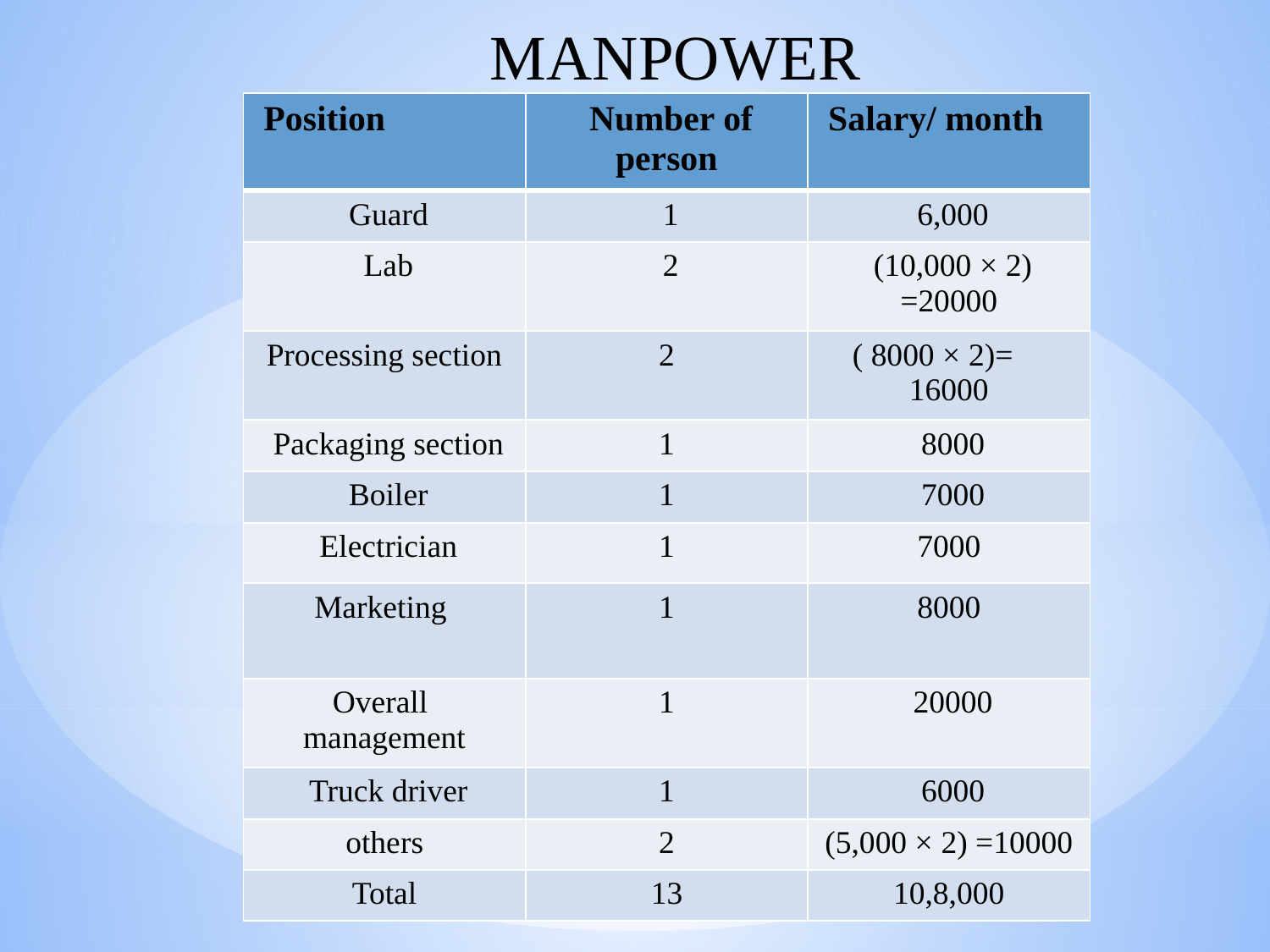

MANPOWER
| Position | Number of person | Salary/ month |
| --- | --- | --- |
| Guard | 1 | 6,000 |
| Lab | 2 | (10,000 × 2) =20000 |
| Processing section | 2 | ( 8000 × 2)= 16000 |
| Packaging section | 1 | 8000 |
| Boiler | 1 | 7000 |
| Electrician | 1 | 7000 |
| Marketing | 1 | 8000 |
| Overall management | 1 | 20000 |
| Truck driver | 1 | 6000 |
| others | 2 | (5,000 × 2) =10000 |
| Total | 13 | 10,8,000 |